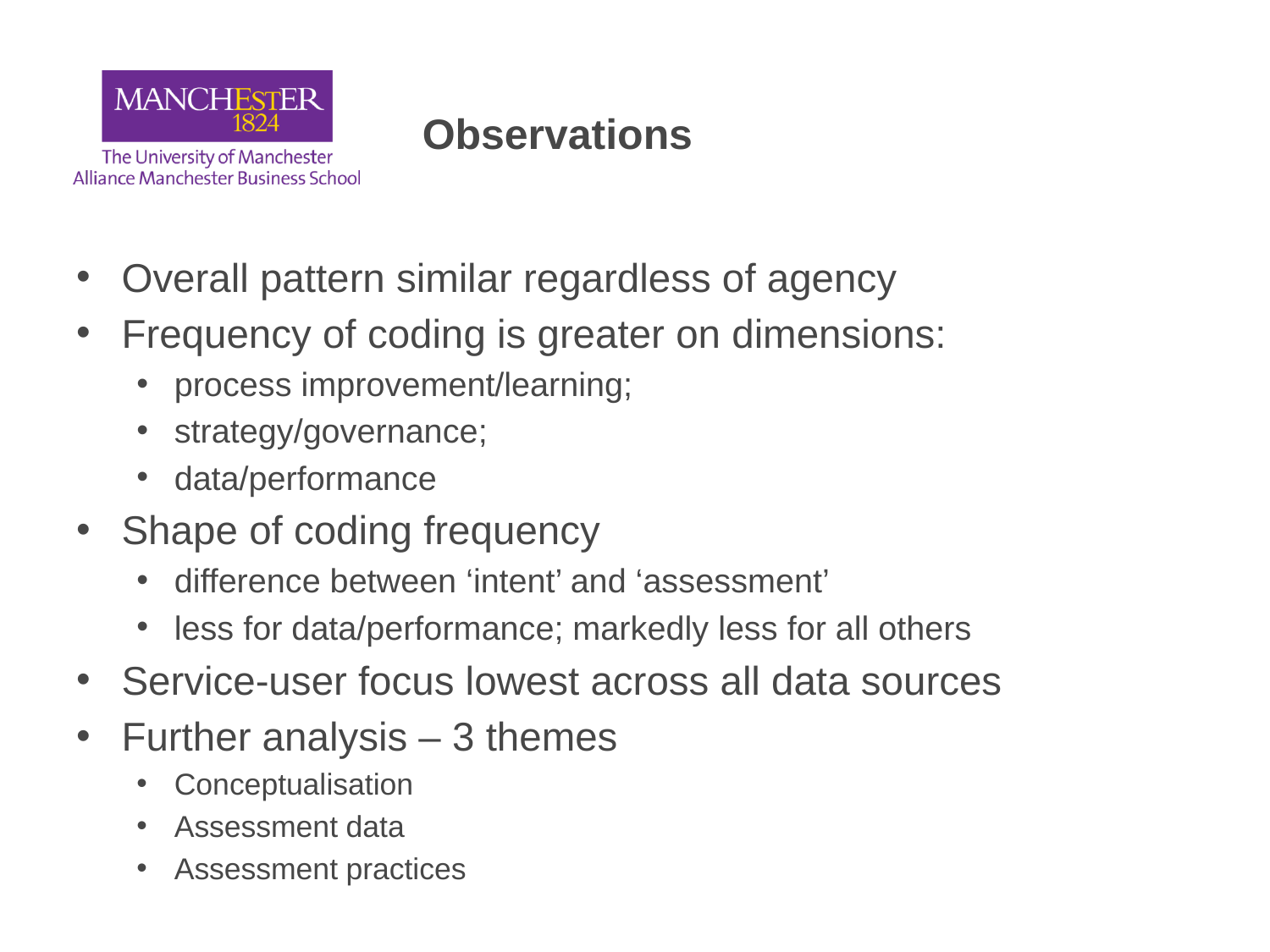

# Observations
Overall pattern similar regardless of agency
Frequency of coding is greater on dimensions:
process improvement/learning;
strategy/governance;
data/performance
Shape of coding frequency
difference between ‘intent’ and ‘assessment’
less for data/performance; markedly less for all others
Service-user focus lowest across all data sources
Further analysis – 3 themes
Conceptualisation
Assessment data
Assessment practices